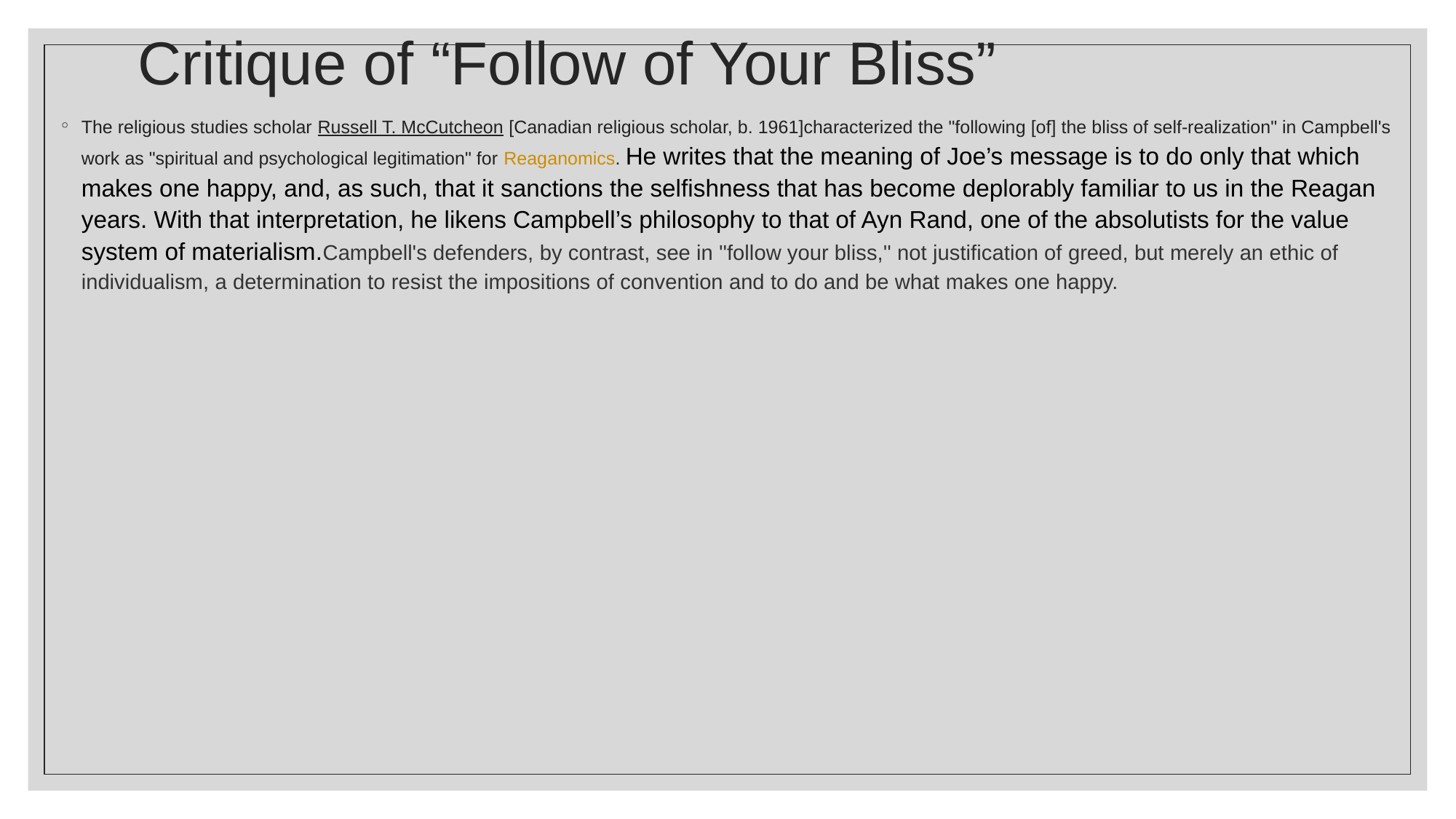

# Critique of “Follow of Your Bliss”
The religious studies scholar Russell T. McCutcheon [Canadian religious scholar, b. 1961]characterized the "following [of] the bliss of self-realization" in Campbell's work as "spiritual and psychological legitimation" for Reaganomics. He writes that the meaning of Joe’s message is to do only that which makes one happy, and, as such, that it sanctions the selfishness that has become deplorably familiar to us in the Reagan years. With that interpretation, he likens Campbell’s philosophy to that of Ayn Rand, one of the absolutists for the value system of materialism.Campbell's defenders, by contrast, see in ''follow your bliss,'' not justification of greed, but merely an ethic of individualism, a determination to resist the impositions of convention and to do and be what makes one happy.